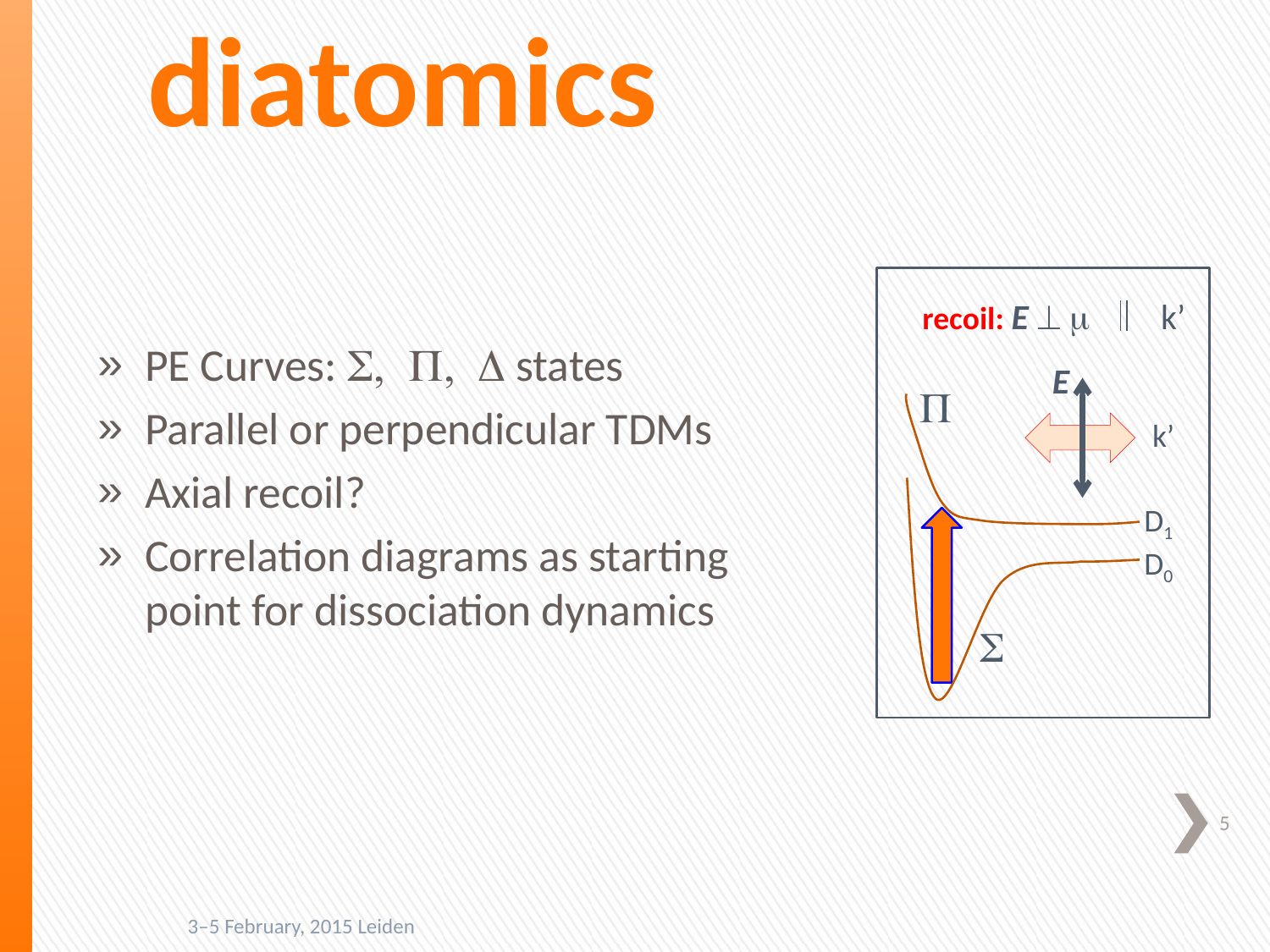

# diatomics

E ⊥ μ    k’
E
Π

k’

Σ
D1
D0
recoil:
PE Curves: Σ, Π, Δ states
Parallel or perpendicular TDMs
Axial recoil?
Correlation diagrams as starting point for dissociation dynamics

5
3–5 February, 2015 Leiden